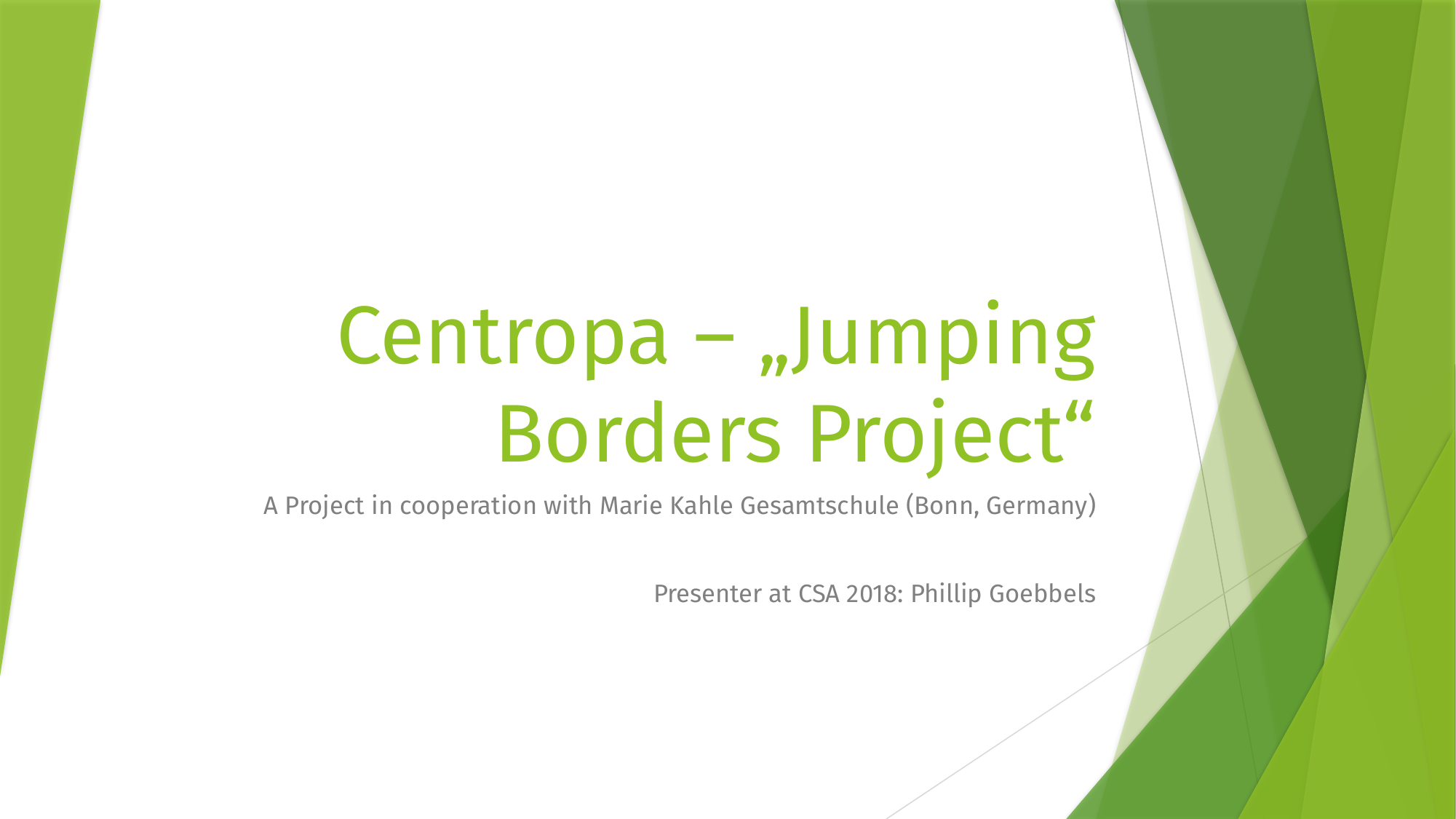

# Centropa – „Jumping Borders Project“
A Project in cooperation with Marie Kahle Gesamtschule (Bonn, Germany)

Presenter at CSA 2018: Phillip Goebbels